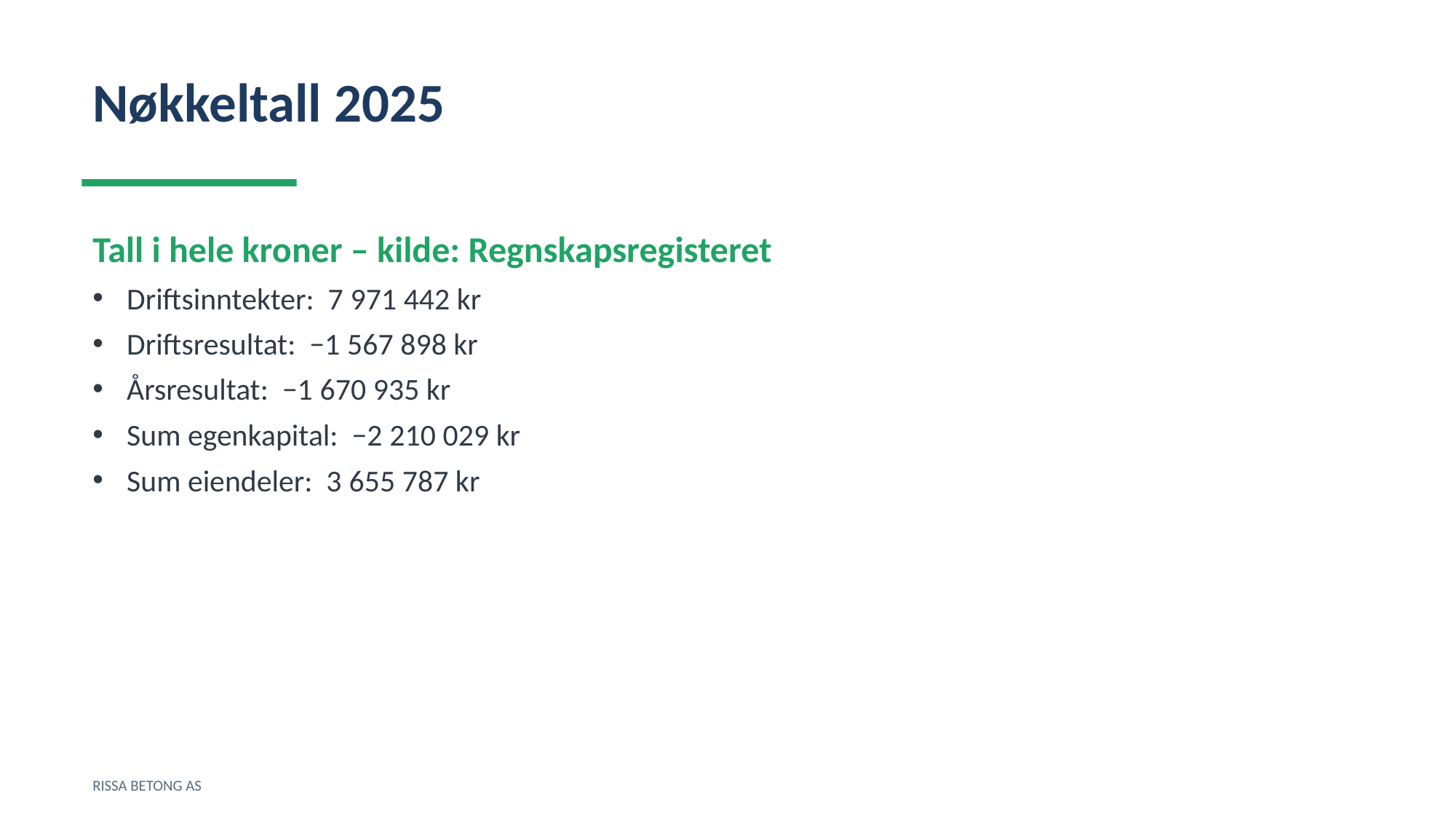

Nøkkeltall 2025

Tall i hele kroner – kilde: Regnskapsregisteret
Driftsinntekter:  7 971 442 kr
Driftsresultat:  −1 567 898 kr
Årsresultat:  −1 670 935 kr
Sum egenkapital:  −2 210 029 kr
Sum eiendeler:  3 655 787 kr
RISSA BETONG AS